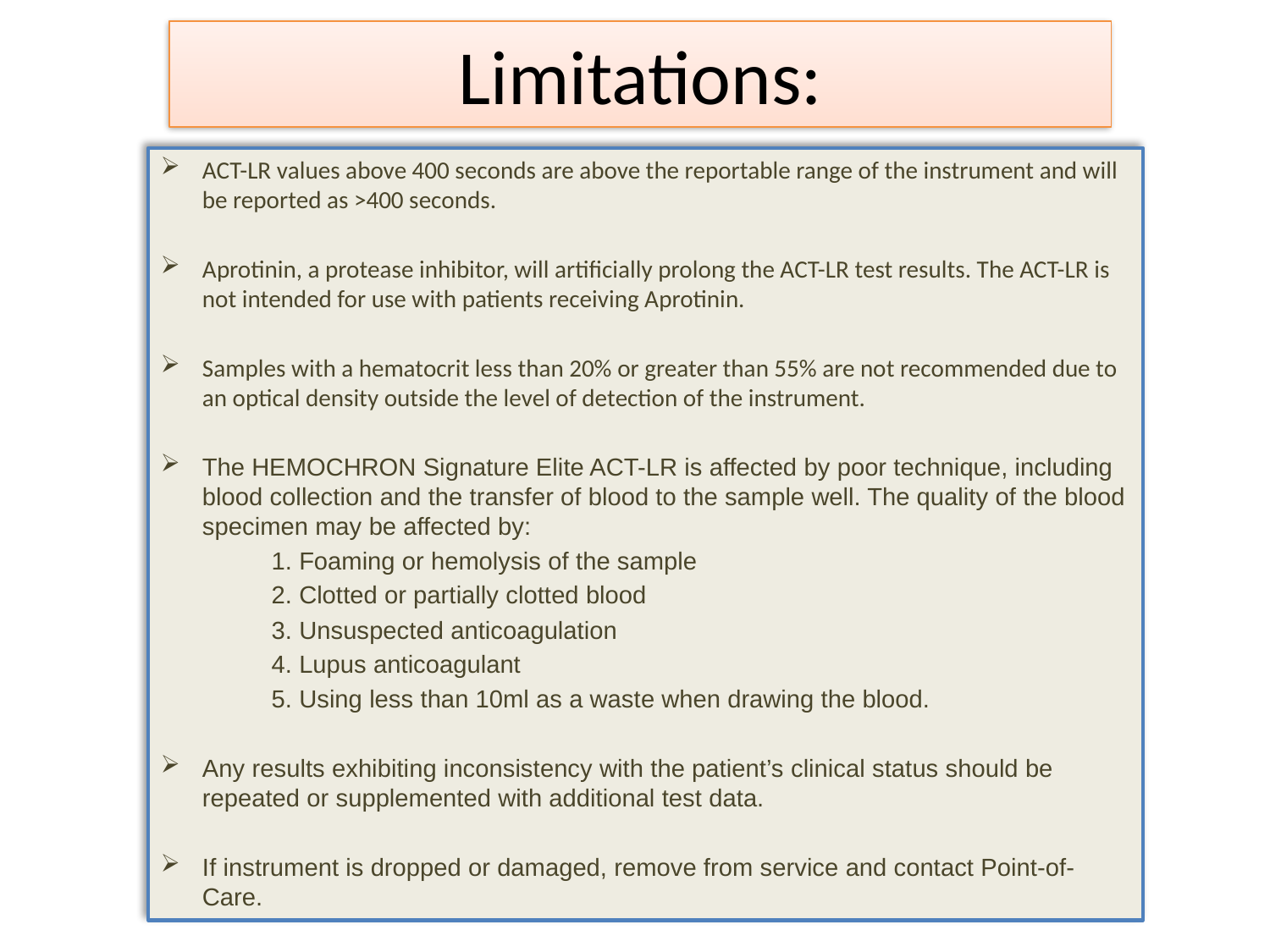

# Limitations:
ACT-LR values above 400 seconds are above the reportable range of the instrument and will be reported as >400 seconds.

Aprotinin, a protease inhibitor, will artificially prolong the ACT-LR test results. The ACT-LR is not intended for use with patients receiving Aprotinin.

Samples with a hematocrit less than 20% or greater than 55% are not recommended due to an optical density outside the level of detection of the instrument.

The HEMOCHRON Signature Elite ACT-LR is affected by poor technique, including blood collection and the transfer of blood to the sample well. The quality of the blood specimen may be affected by:
1. Foaming or hemolysis of the sample
2. Clotted or partially clotted blood
3. Unsuspected anticoagulation
4. Lupus anticoagulant
5. Using less than 10ml as a waste when drawing the blood.

Any results exhibiting inconsistency with the patient’s clinical status should be repeated or supplemented with additional test data.

If instrument is dropped or damaged, remove from service and contact Point-of-Care.